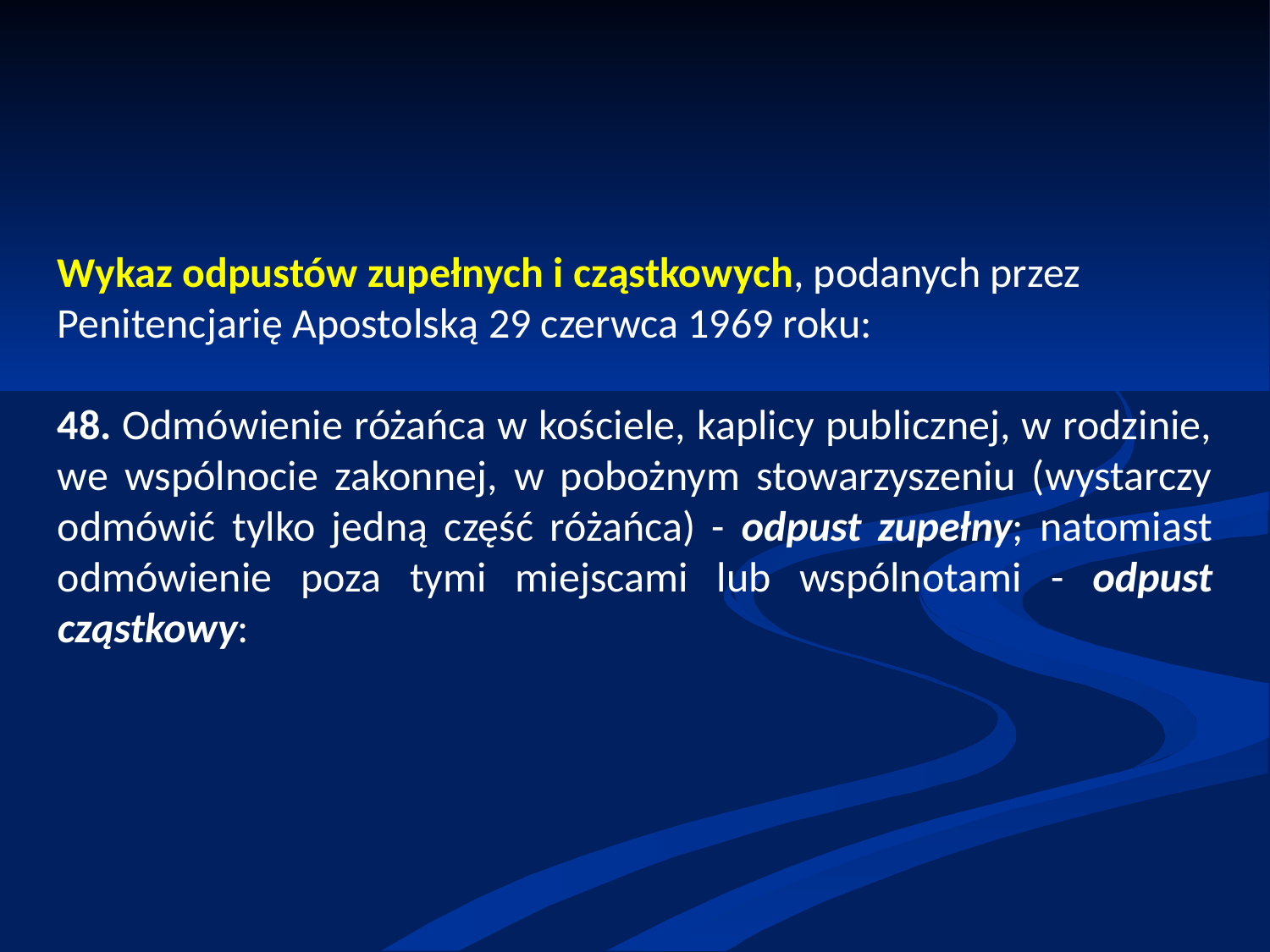

Wykaz odpustów zupełnych i cząstkowych, podanych przez Penitencjarię Apostolską 29 czerwca 1969 roku:

48. Odmówienie różańca w kościele, kaplicy publicznej, w rodzinie, we wspólnocie zakonnej, w pobożnym stowarzyszeniu (wystarczy odmówić tylko jedną część różańca) - odpust zupełny; natomiast odmówienie poza tymi miejscami lub wspólnotami - odpust cząstkowy: